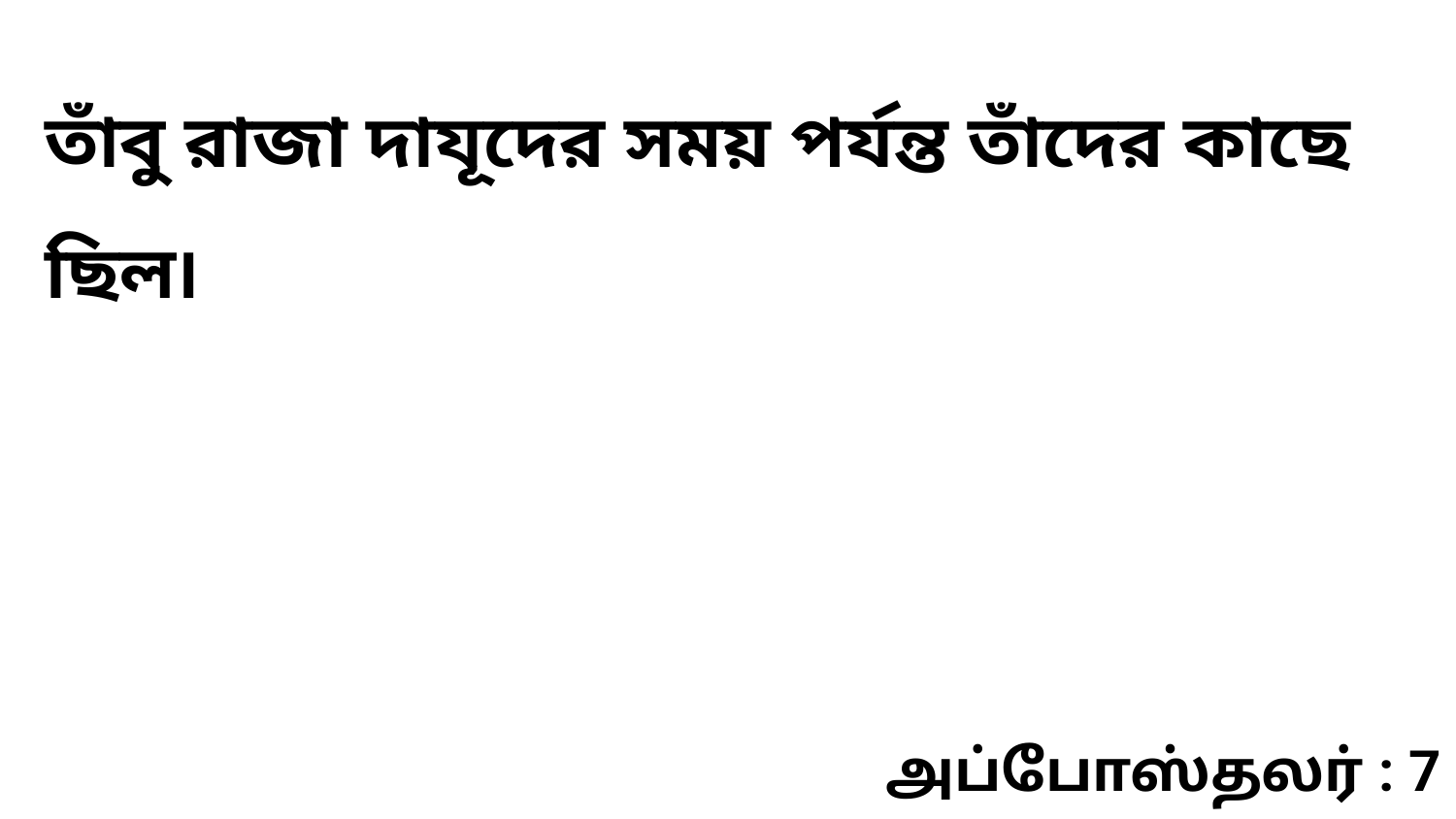

তাঁবু রাজা দাযূদের সময় পর্যন্ত তাঁদের কাছে ছিল৷
அப்போஸ்தலர் : 7